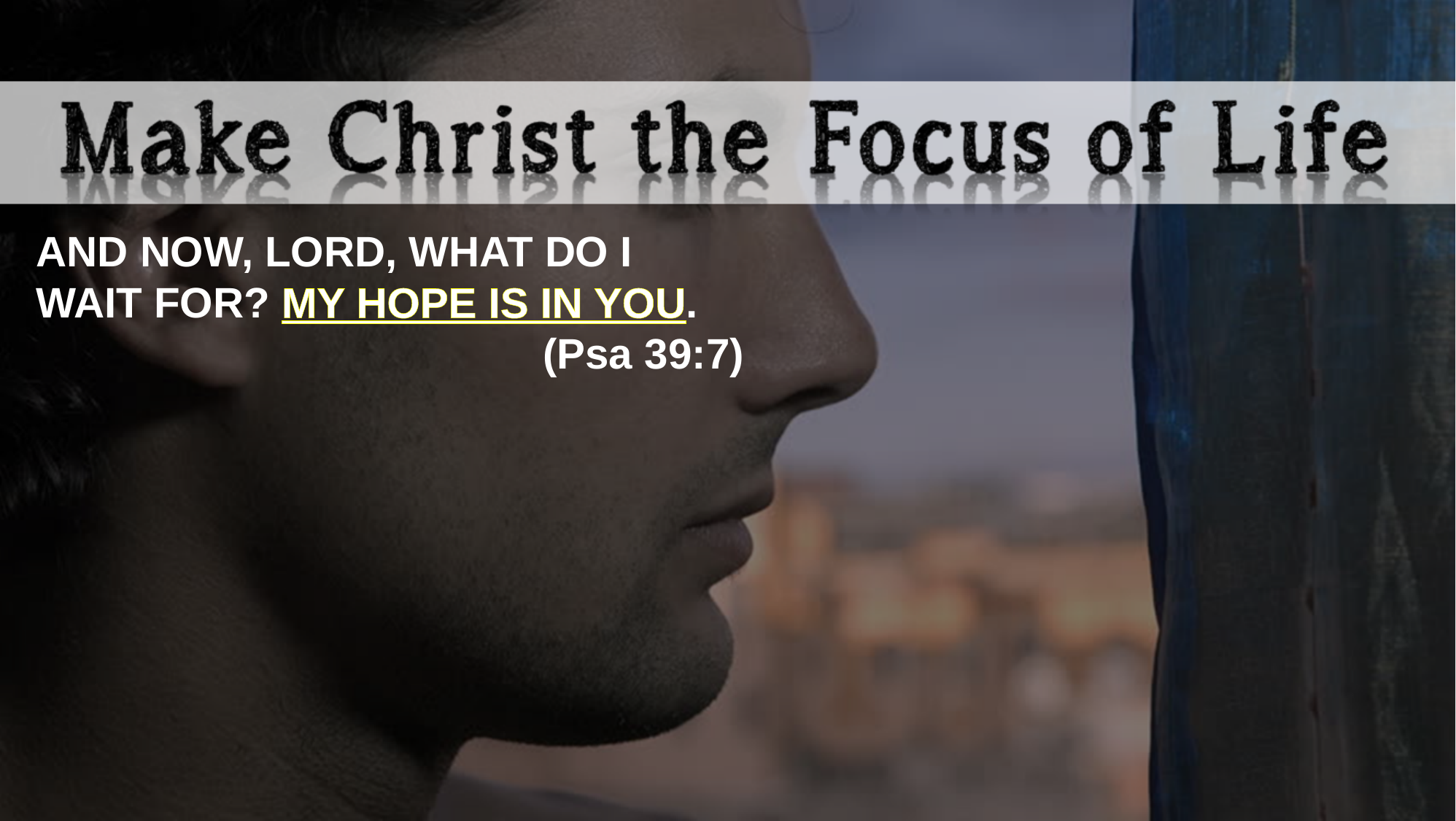

And now, Lord, what do I wait for? My hope is in You.
(Psa 39:7)